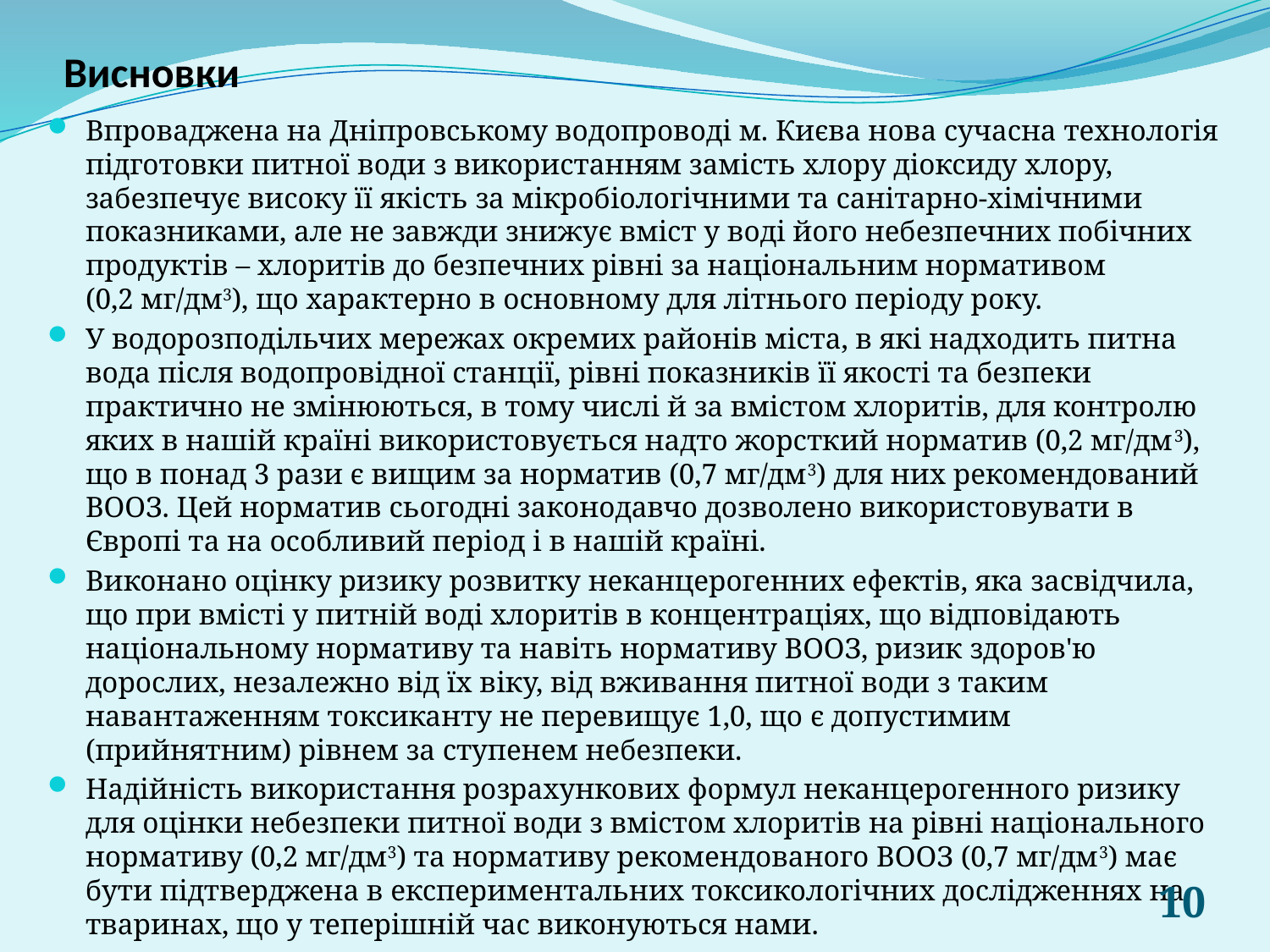

# Висновки
Впроваджена на Дніпровському водопроводі м. Києва нова сучасна технологія підготовки питної води з використанням замість хлору діоксиду хлору, забезпечує високу її якість за мікробіологічними та санітарно-хімічними показниками, але не завжди знижує вміст у воді його небезпечних побічних продуктів – хлоритів до безпечних рівні за національним нормативом (0,2 мг/дм3), що характерно в основному для літнього періоду року.
У водорозподільчих мережах окремих районів міста, в які надходить питна вода після водопровідної станції, рівні показників її якості та безпеки практично не змінюються, в тому числі й за вмістом хлоритів, для контролю яких в нашій країні використовується надто жорсткий норматив (0,2 мг/дм3), що в понад 3 рази є вищим за норматив (0,7 мг/дм3) для них рекомендований ВООЗ. Цей норматив сьогодні законодавчо дозволено використовувати в Європі та на особливий період і в нашій країні.
Виконано оцінку ризику розвитку неканцерогенних ефектів, яка засвідчила, що при вмісті у питній воді хлоритів в концентраціях, що відповідають національному нормативу та навіть нормативу ВООЗ, ризик здоров'ю дорослих, незалежно від їх віку, від вживання питної води з таким навантаженням токсиканту не перевищує 1,0, що є допустимим (прийнятним) рівнем за ступенем небезпеки.
Надійність використання розрахункових формул неканцерогенного ризику для оцінки небезпеки питної води з вмістом хлоритів на рівні національного нормативу (0,2 мг/дм3) та нормативу рекомендованого ВООЗ (0,7 мг/дм3) має бути підтверджена в експериментальних токсикологічних дослідженнях на тваринах, що у теперішній час виконуються нами.

10